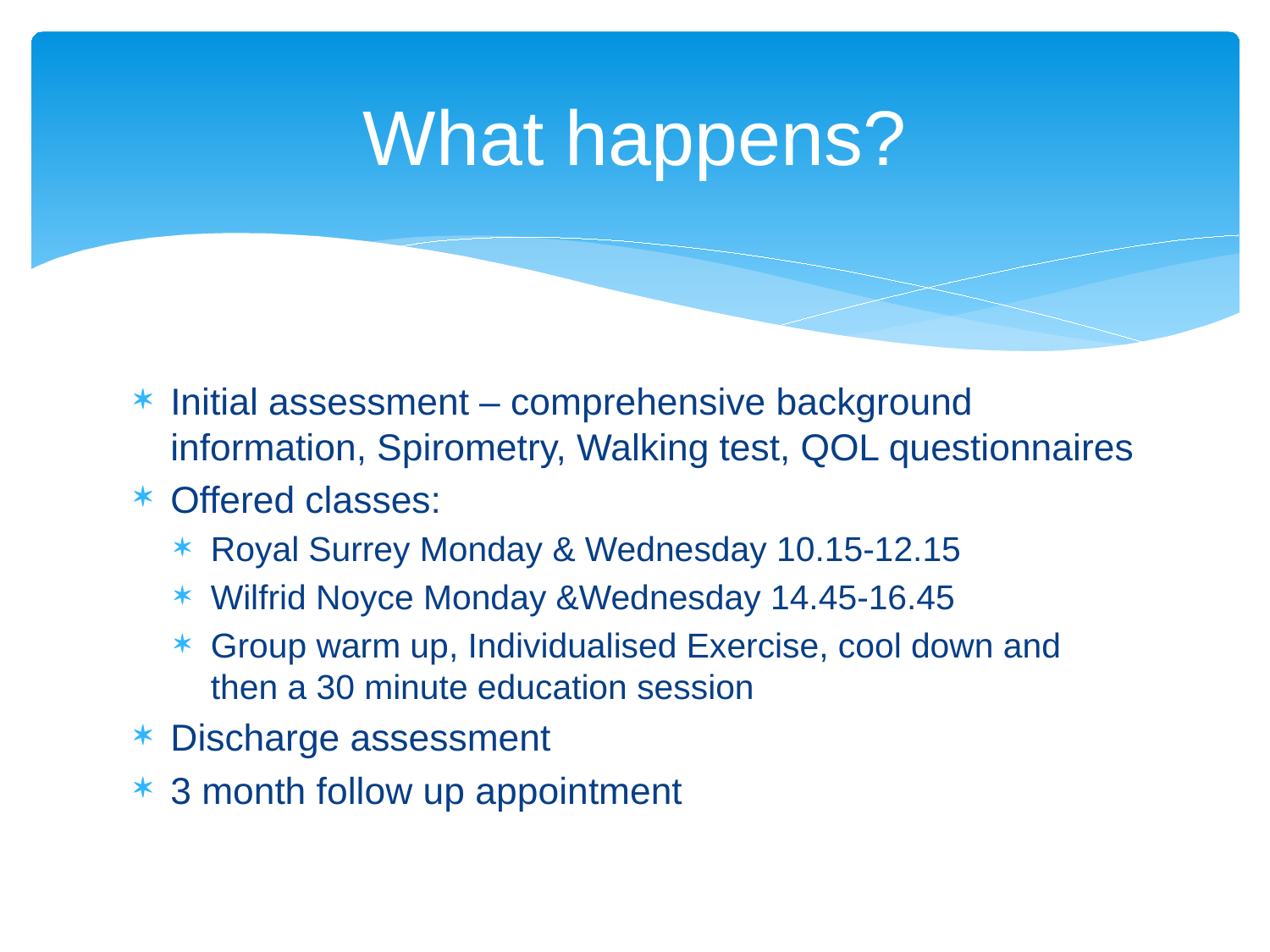

# What happens?
Initial assessment – comprehensive background information, Spirometry, Walking test, QOL questionnaires
Offered classes:
Royal Surrey Monday & Wednesday 10.15-12.15
Wilfrid Noyce Monday &Wednesday 14.45-16.45
Group warm up, Individualised Exercise, cool down and then a 30 minute education session
Discharge assessment
3 month follow up appointment